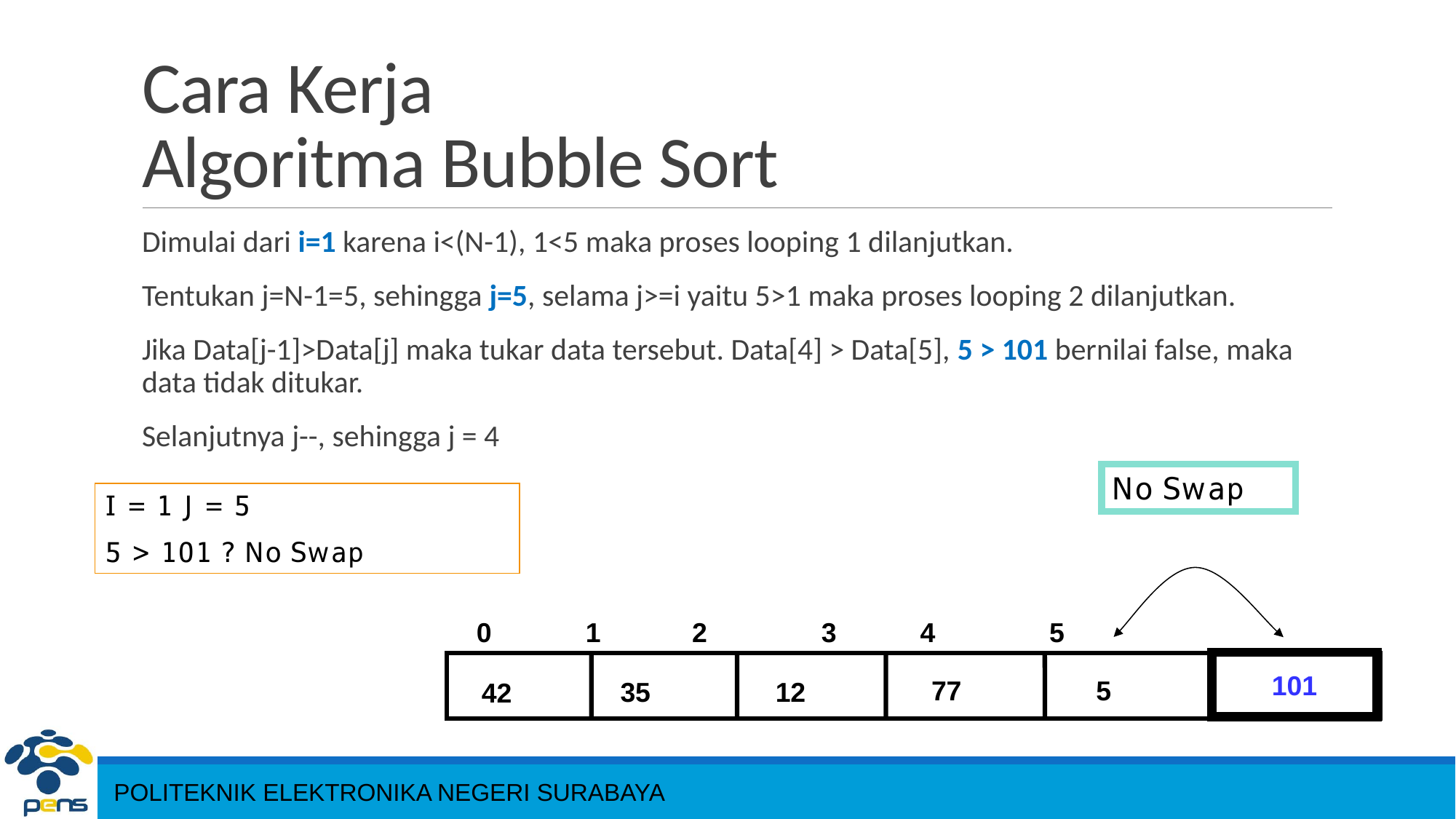

# Cara Kerja Algoritma Bubble Sort
Dimulai dari i=1 karena i<(N-1), 1<5 maka proses looping 1 dilanjutkan.
Tentukan j=N-1=5, sehingga j=5, selama j>=i yaitu 5>1 maka proses looping 2 dilanjutkan.
Jika Data[j-1]>Data[j] maka tukar data tersebut. Data[4] > Data[5], 5 > 101 bernilai false, maka data tidak ditukar.
Selanjutnya j--, sehingga j = 4
No Swap
I = 1 J = 5
5 > 101 ? No Swap

0	1            2               3           4               5
101

77
  5
35
12
42